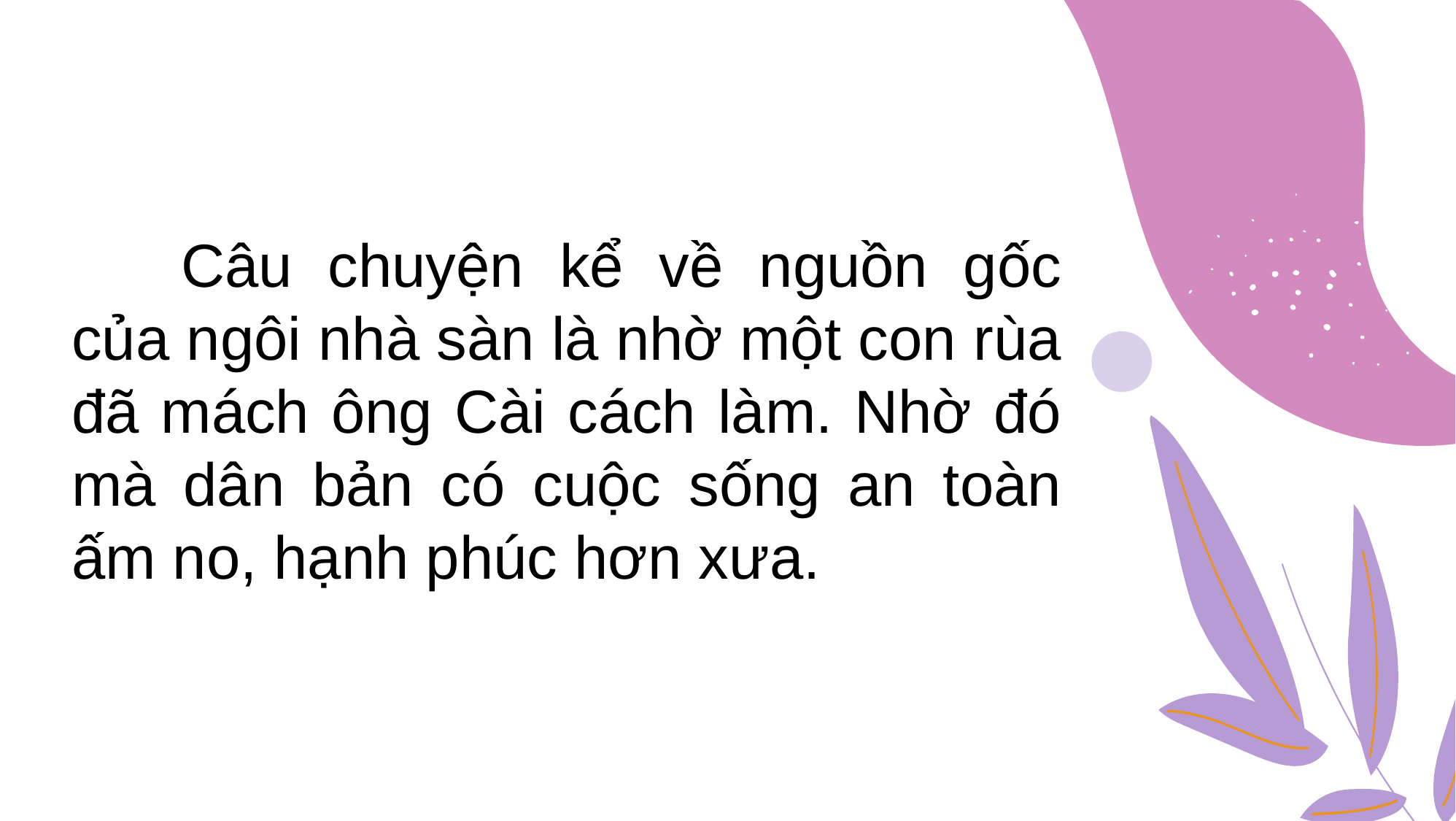

Câu chuyện kể về nguồn gốc của ngôi nhà sàn là nhờ một con rùa đã mách ông Cài cách làm. Nhờ đó mà dân bản có cuộc sống an toàn ấm no, hạnh phúc hơn xưa.